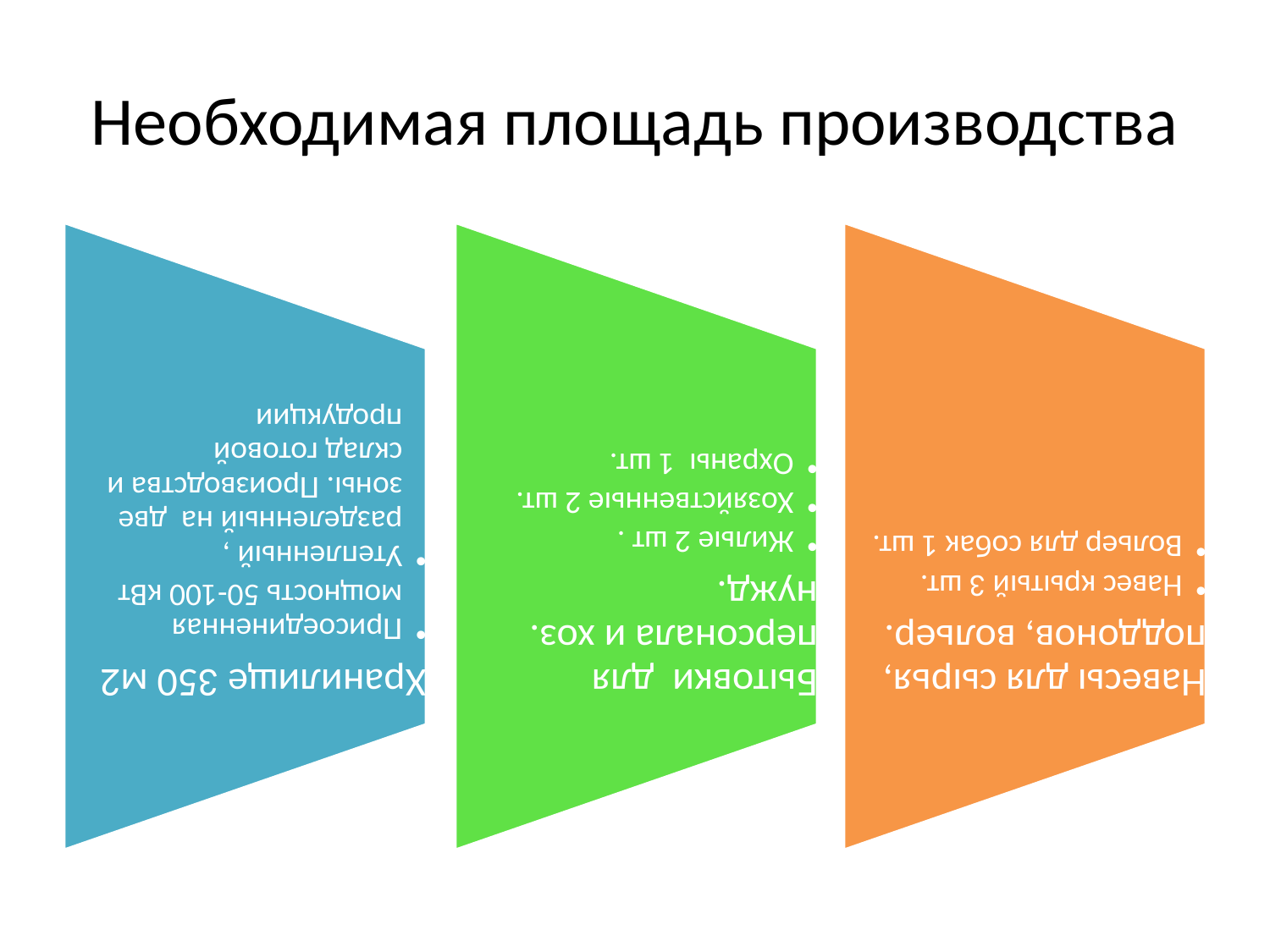

# Необходимая площадь производства
Хранилище 350 м2
Присоединенная мощность 50-100 кВт
Утепленный , разделенный на  две  зоны. Производства и склад готовой продукции
Бытовки  для персонала и хоз. нужд.
Жилые 2 шт .
Хозяйственные 2 шт.
Охраны  1 шт.
Навесы для сырья, поддонов, вольер.
Навес крытый 3 шт.
Вольер для собак 1 шт.